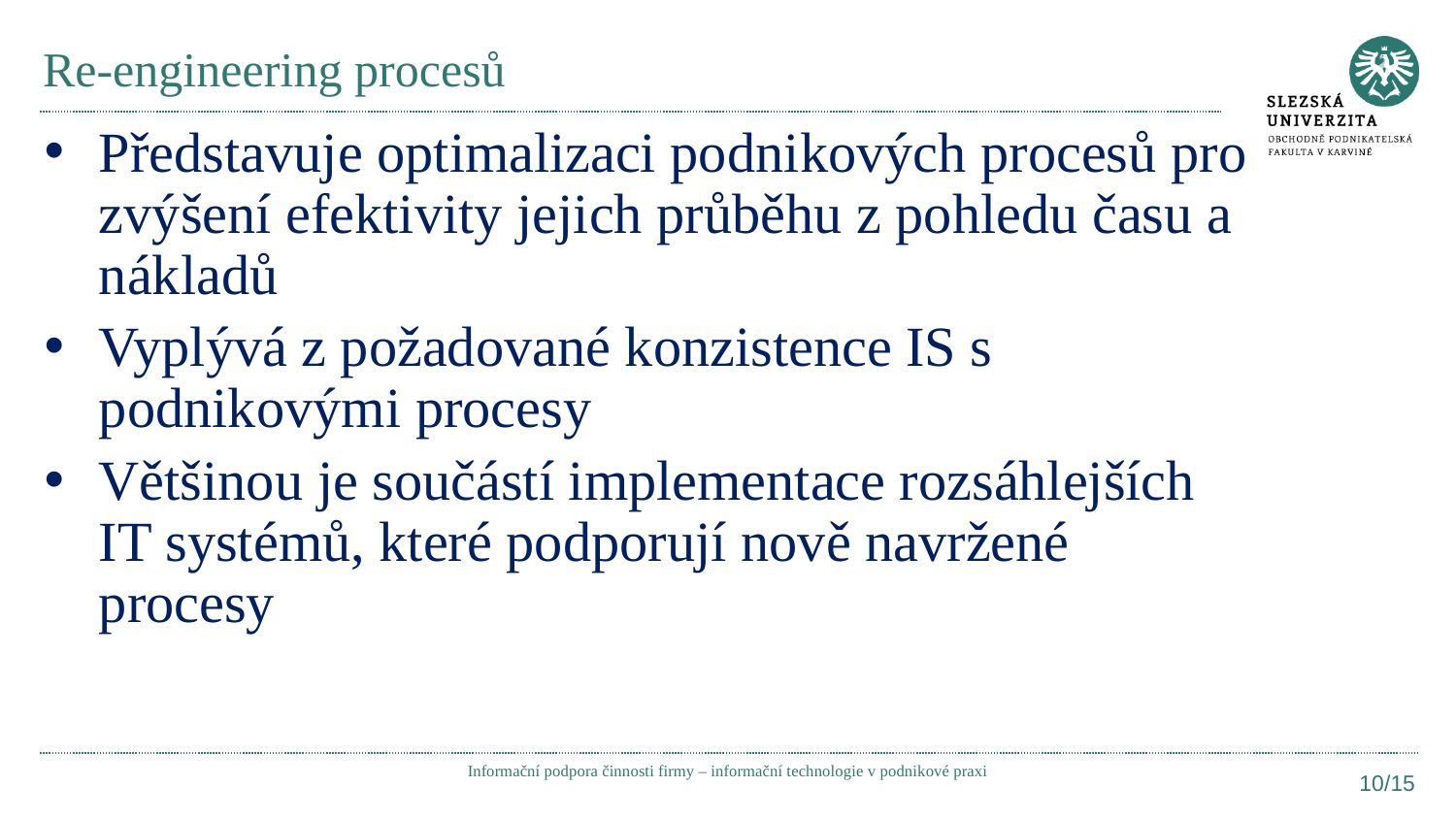

# Re-engineering procesů
Představuje optimalizaci podnikových procesů pro zvýšení efektivity jejich průběhu z pohledu času a nákladů
Vyplývá z požadované konzistence IS s podnikovými procesy
Většinou je součástí implementace rozsáhlejších IT systémů, které podporují nově navržené procesy
Informační podpora činnosti firmy – informační technologie v podnikové praxi
10/15